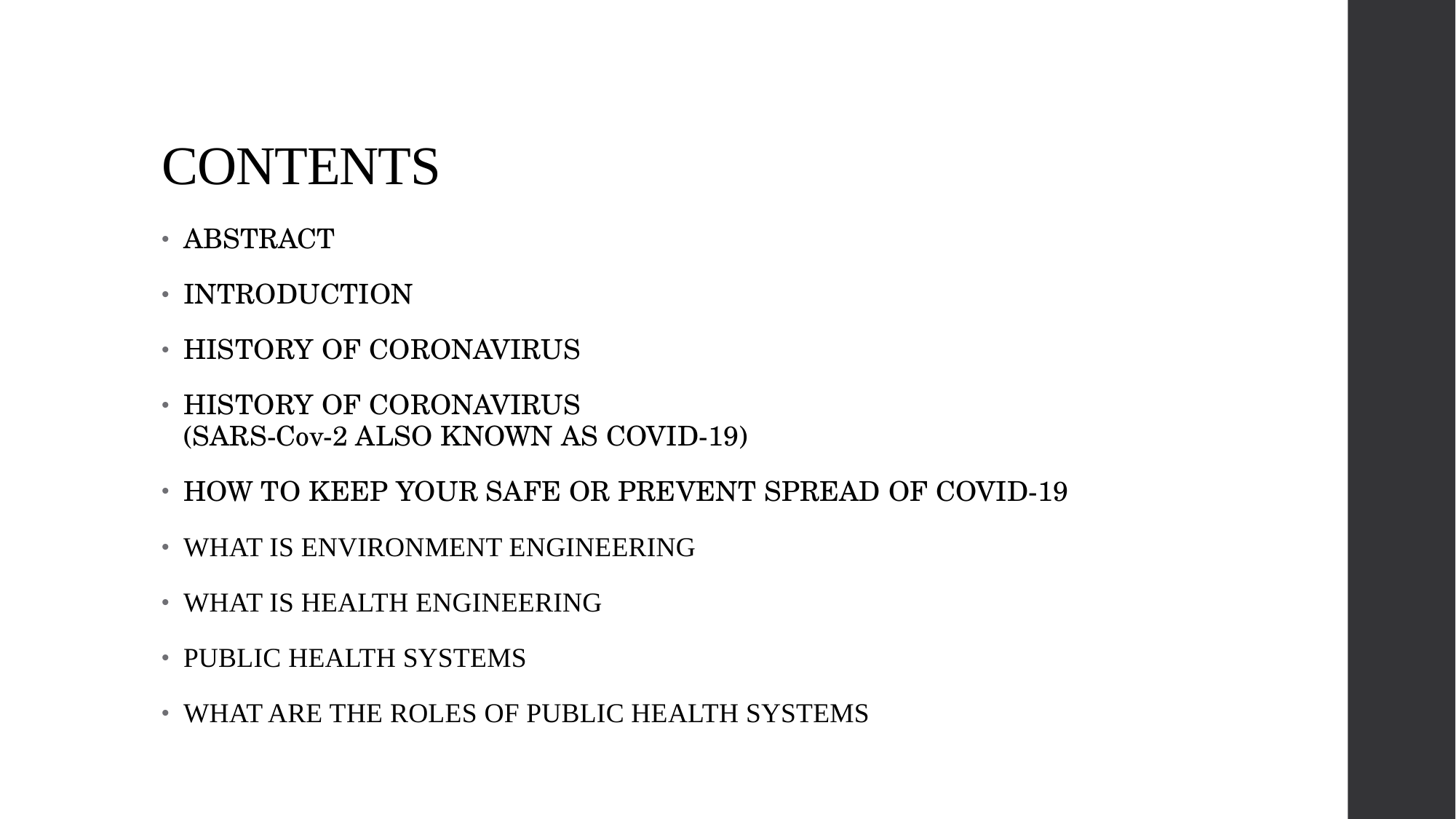

# CONTENTS
ABSTRACT
INTRODUCTION
HISTORY OF CORONAVIRUS
HISTORY OF CORONAVIRUS
(SARS-Cov-2 ALSO KNOWN AS COVID-19)
HOW TO KEEP YOUR SAFE OR PREVENT SPREAD OF COVID-19
WHAT IS ENVIRONMENT ENGINEERING
WHAT IS HEALTH ENGINEERING
PUBLIC HEALTH SYSTEMS
WHAT ARE THE ROLES OF PUBLIC HEALTH SYSTEMS